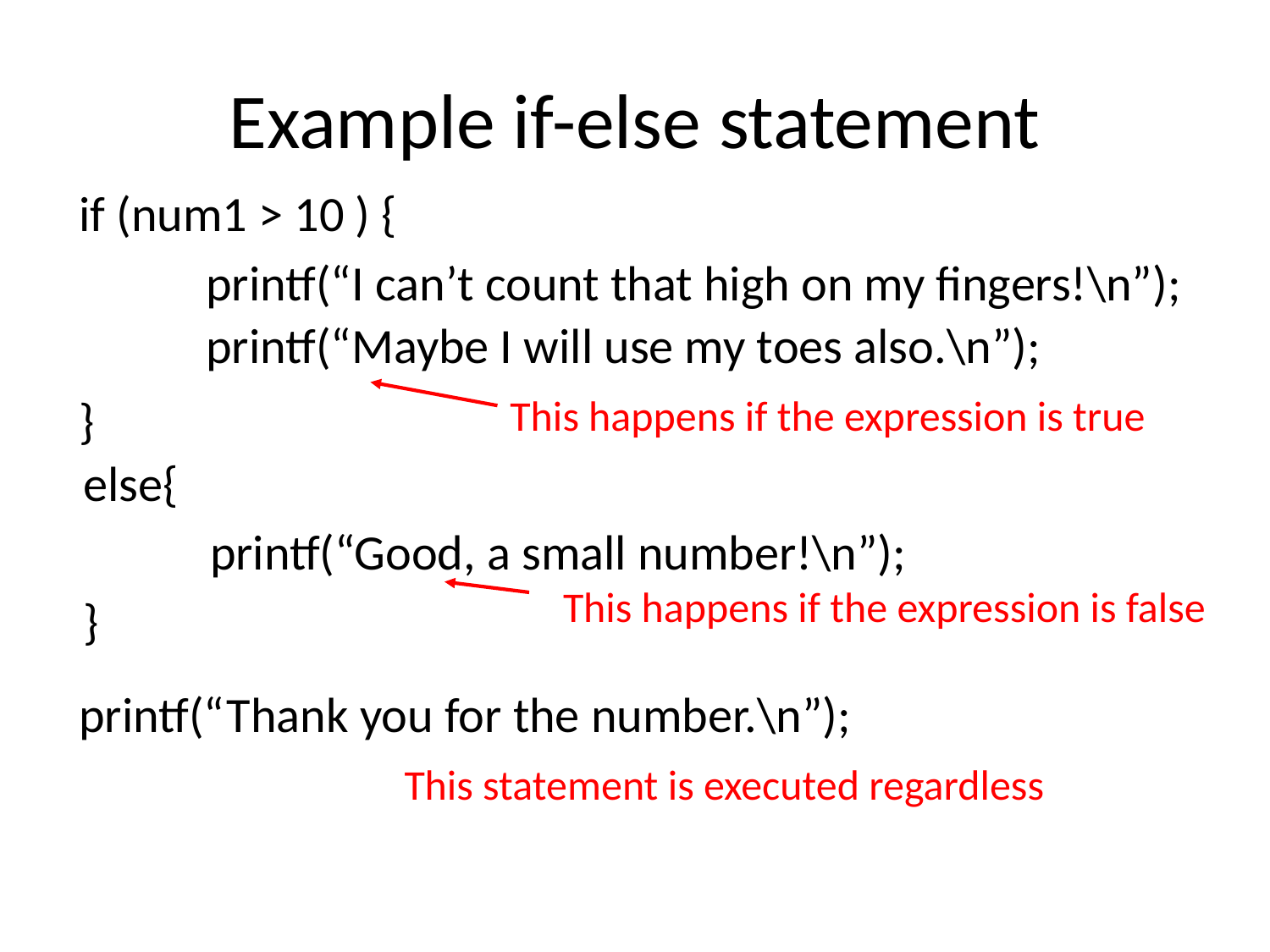

# Example if-else statement
if (num1 > 10 ) {
	printf(“I can’t count that high on my fingers!\n”);

}
	printf(“Maybe I will use my toes also.\n”);
This happens if the expression is true
else{
	printf(“Good, a small number!\n”);
}
This happens if the expression is false
printf(“Thank you for the number.\n”);
This statement is executed regardless